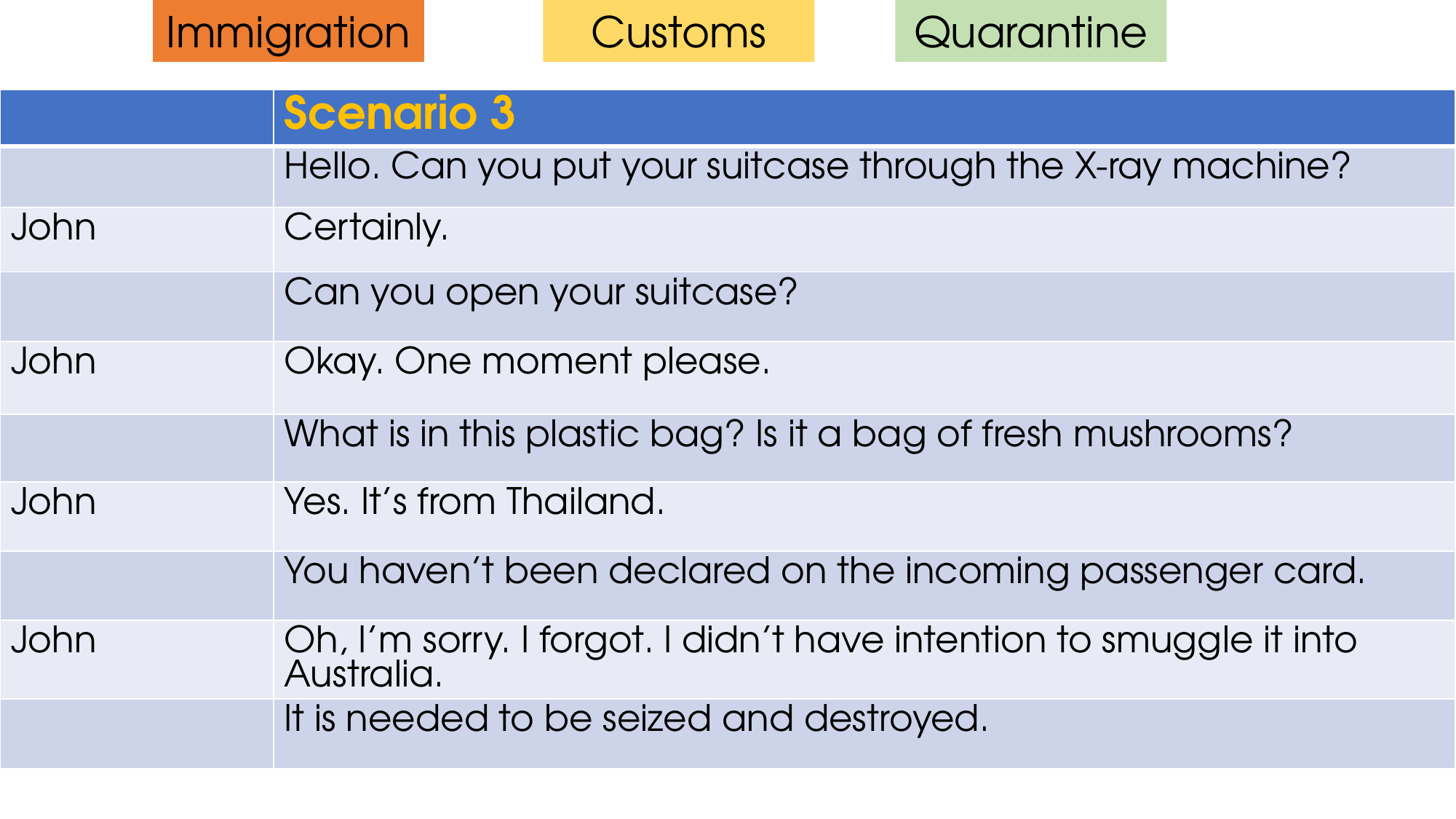

Immigration
Customs
Quarantine
|  | Scenario 3 |
| --- | --- |
|  | Hello. Can you put your suitcase through the X-ray machine? |
| John | Certainly. |
|  | Can you open your suitcase? |
| John | Okay. One moment please. |
|  | What is in this plastic bag? Is it a bag of fresh mushrooms? |
| John | Yes. It’s from Thailand. |
|  | You haven’t been declared on the incoming passenger card. |
| John | Oh, I’m sorry. I forgot. I didn’t have intention to smuggle it into Australia. |
|  | It is needed to be seized and destroyed. |